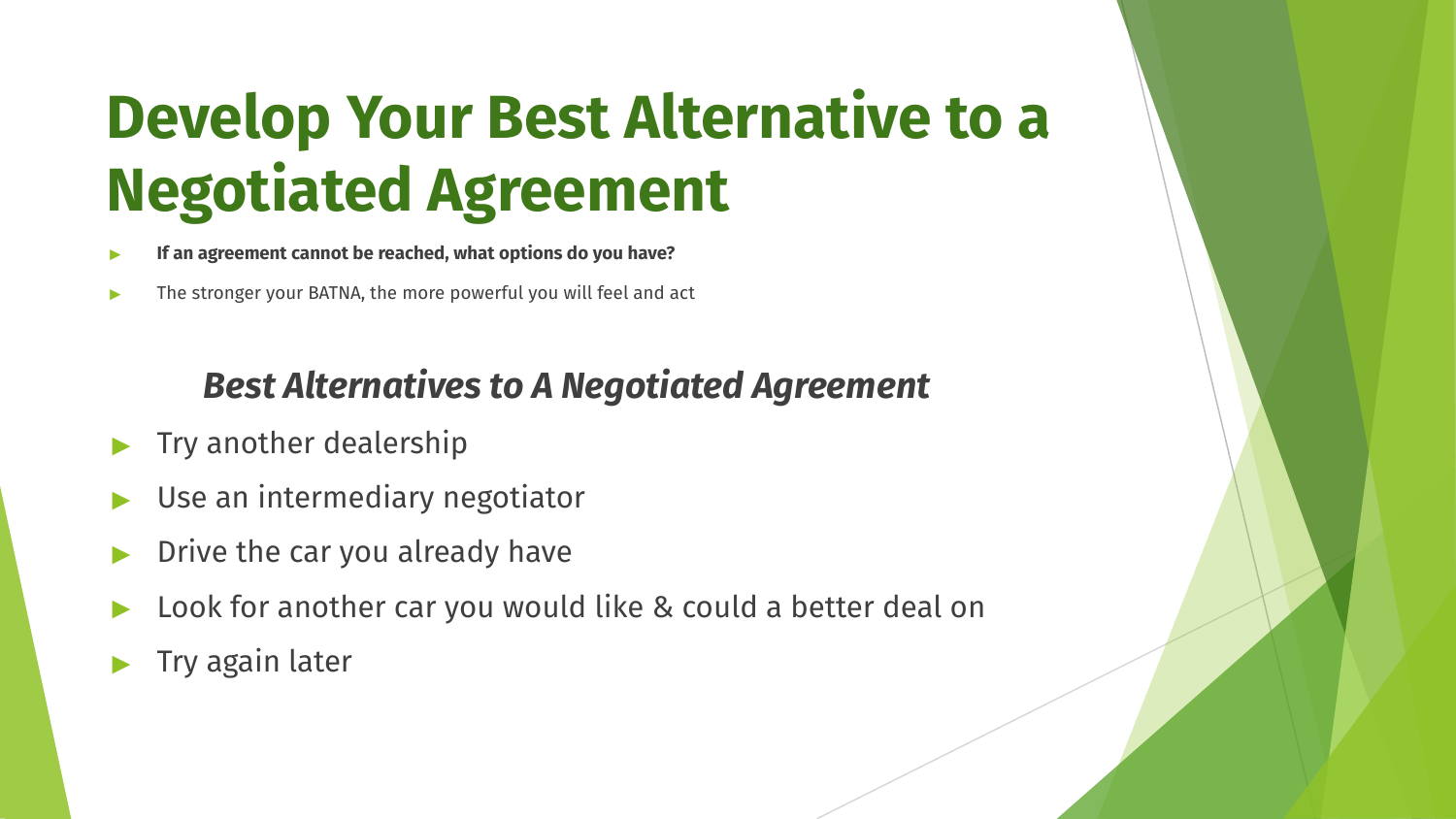

# Develop Your Best Alternative to a Negotiated Agreement
If an agreement cannot be reached, what options do you have?
The stronger your BATNA, the more powerful you will feel and act

          Best Alternatives to A Negotiated Agreement
Try another dealership
Use an intermediary negotiator
Drive the car you already have
Look for another car you would like & could a better deal on
Try again later